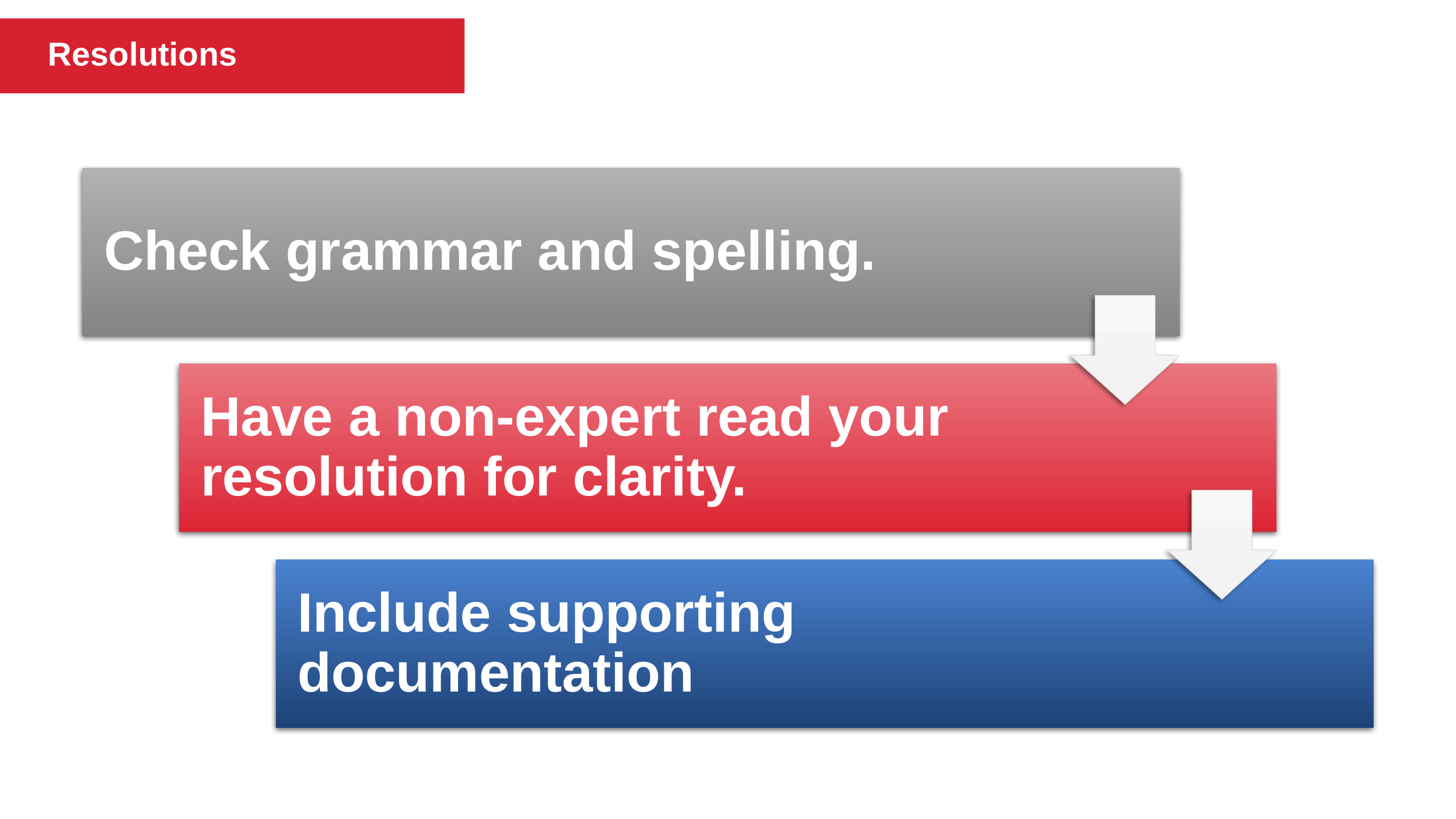

Resolutions
Check grammar and spelling.
Have a non-expert read your resolution for clarity.
Include supporting documentation